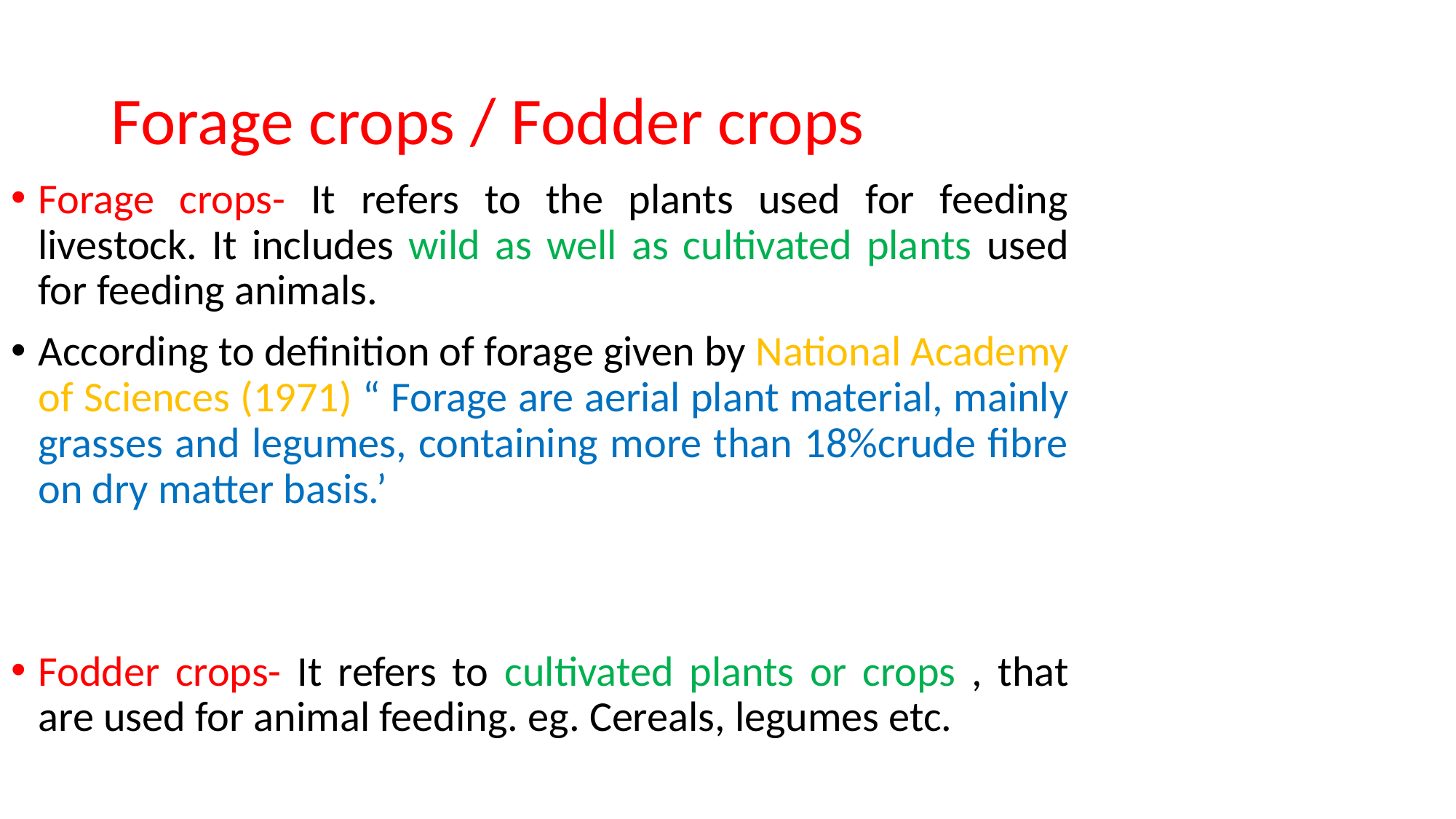

# Forage crops / Fodder crops
Forage crops- It refers to the plants used for feeding livestock. It includes wild as well as cultivated plants used for feeding animals.
According to definition of forage given by National Academy of Sciences (1971) “ Forage are aerial plant material, mainly grasses and legumes, containing more than 18%crude fibre on dry matter basis.’

Fodder crops- It refers to cultivated plants or crops , that are used for animal feeding. eg. Cereals, legumes etc.